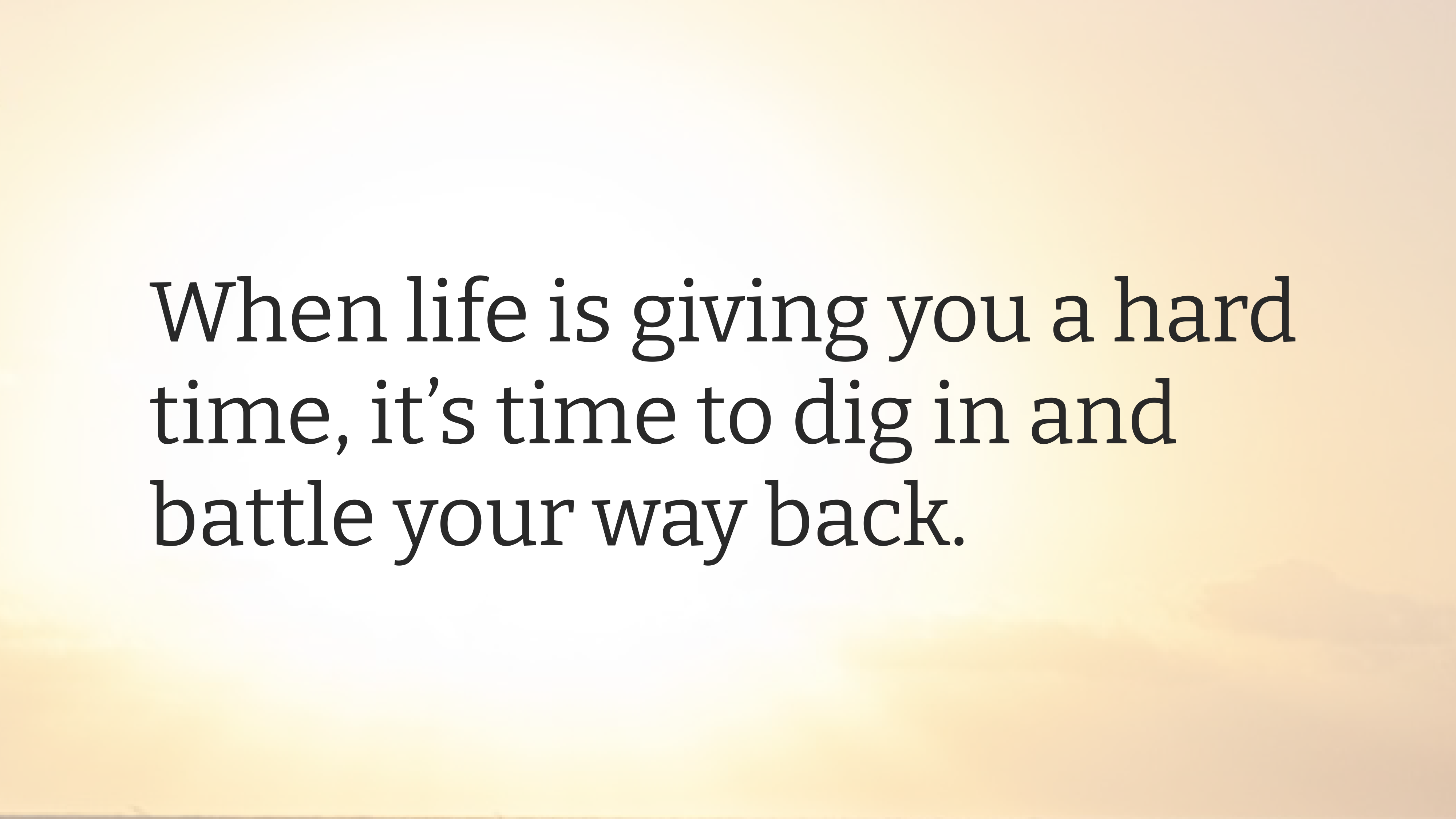

# When life is giving you a hard time, it’s time to dig in and battle your way back.